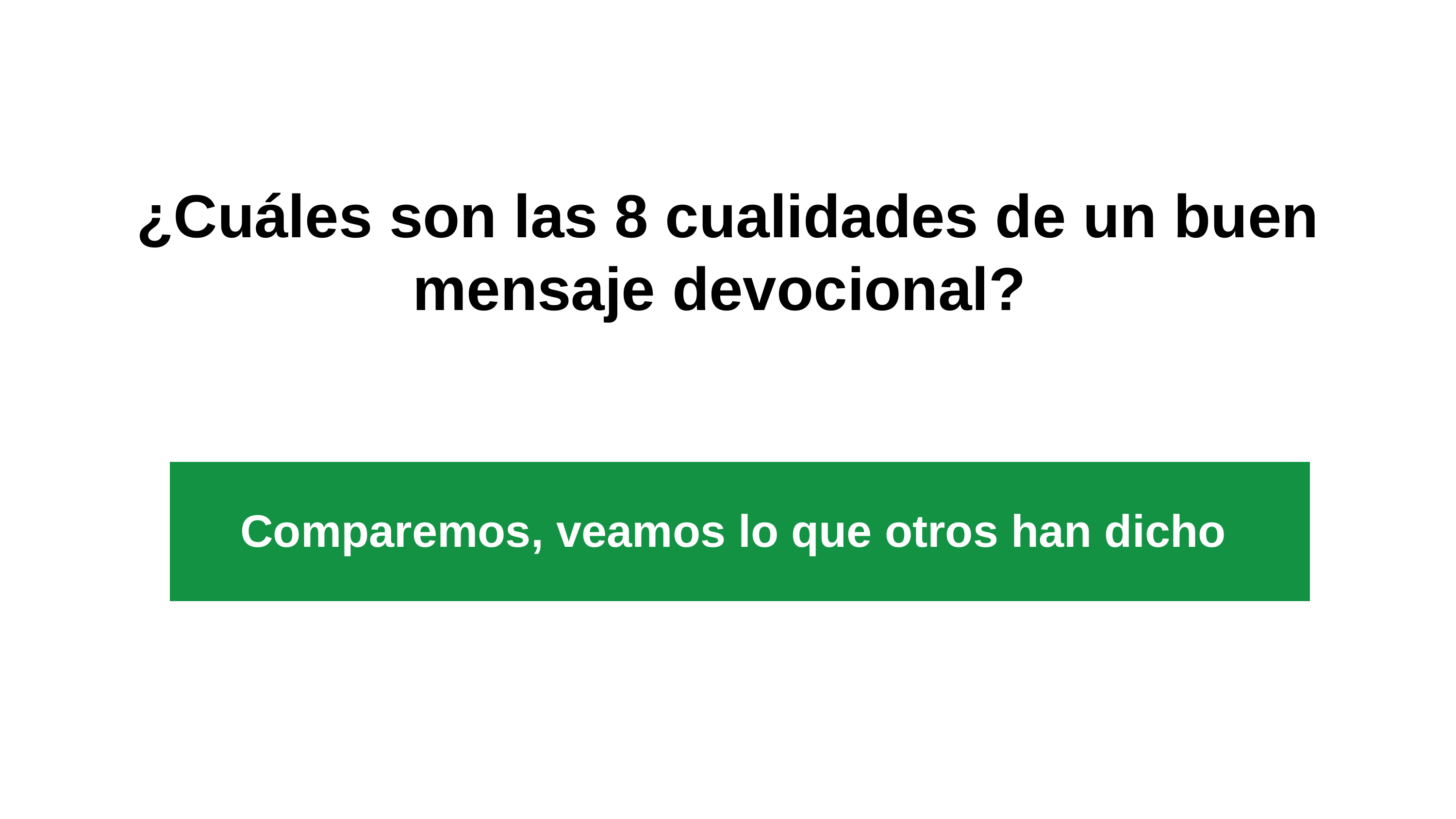

¿Cuáles son las 8 cualidades de un buen mensaje devocional?

Comparemos, veamos lo que otros han dicho​